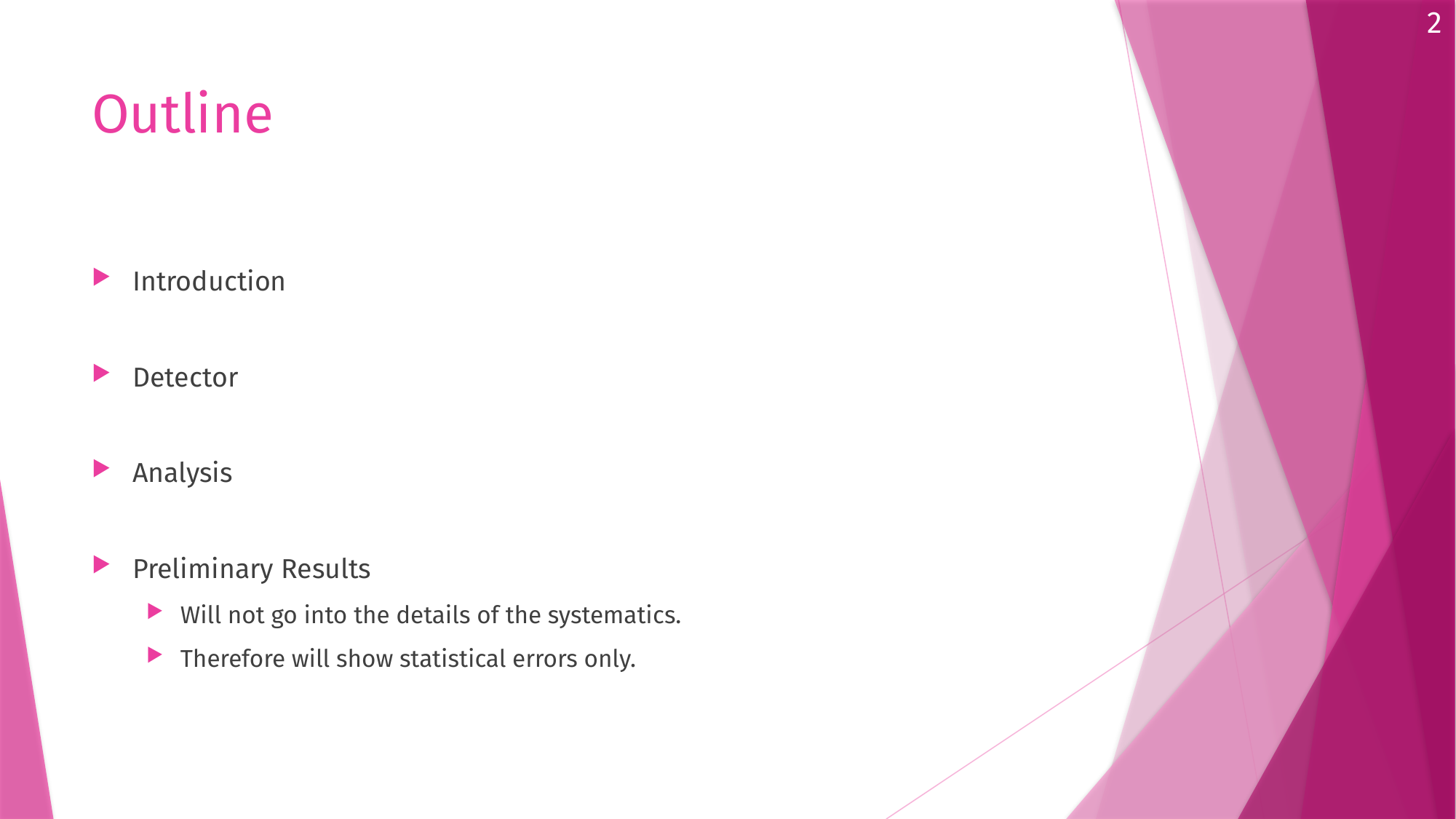

2
# Outline
Introduction

Detector

Analysis

Preliminary Results
Will not go into the details of the systematics.
Therefore will show statistical errors only.